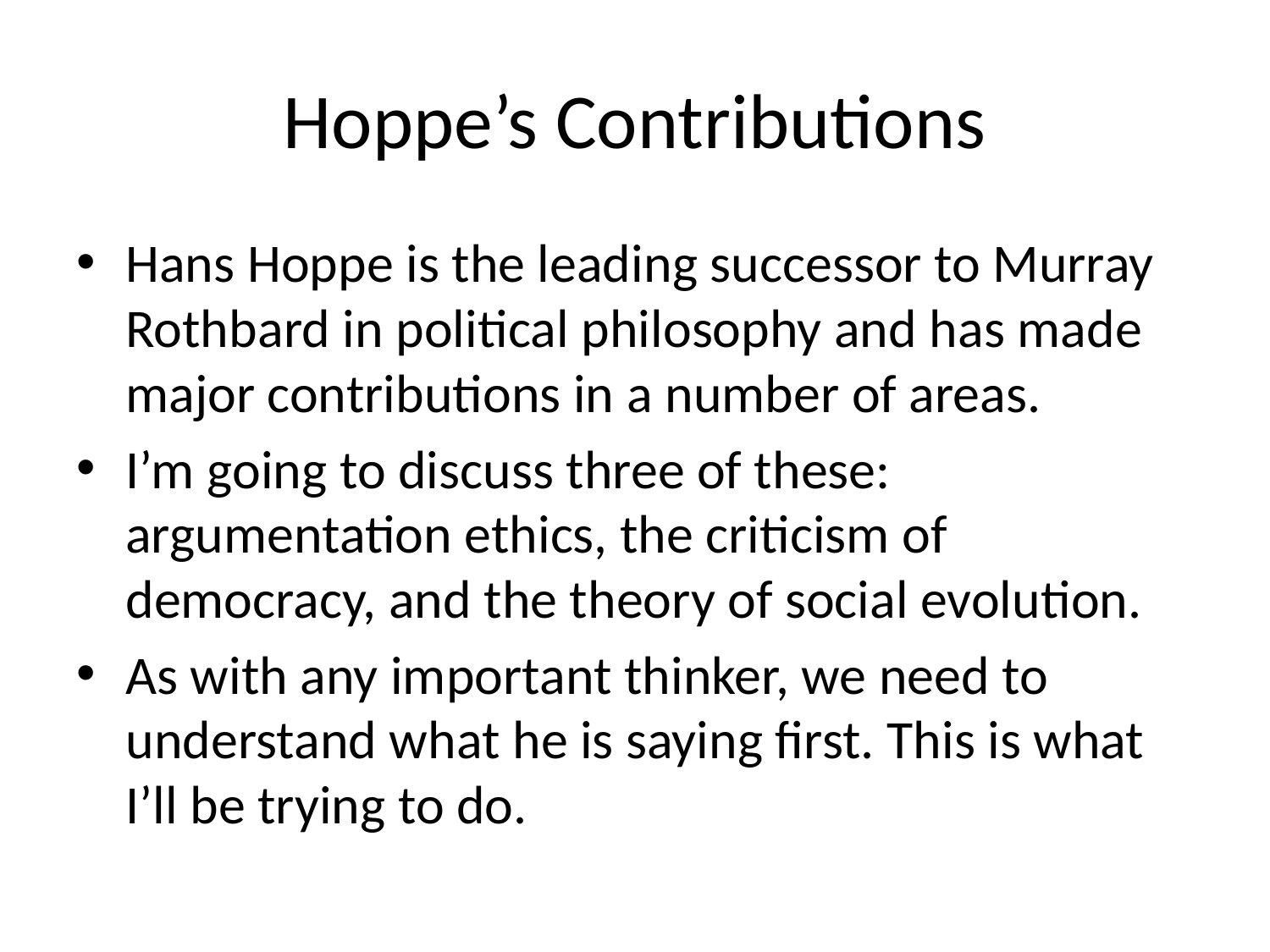

# Hoppe’s Contributions
Hans Hoppe is the leading successor to Murray Rothbard in political philosophy and has made major contributions in a number of areas.
I’m going to discuss three of these: argumentation ethics, the criticism of democracy, and the theory of social evolution.
As with any important thinker, we need to understand what he is saying first. This is what I’ll be trying to do.